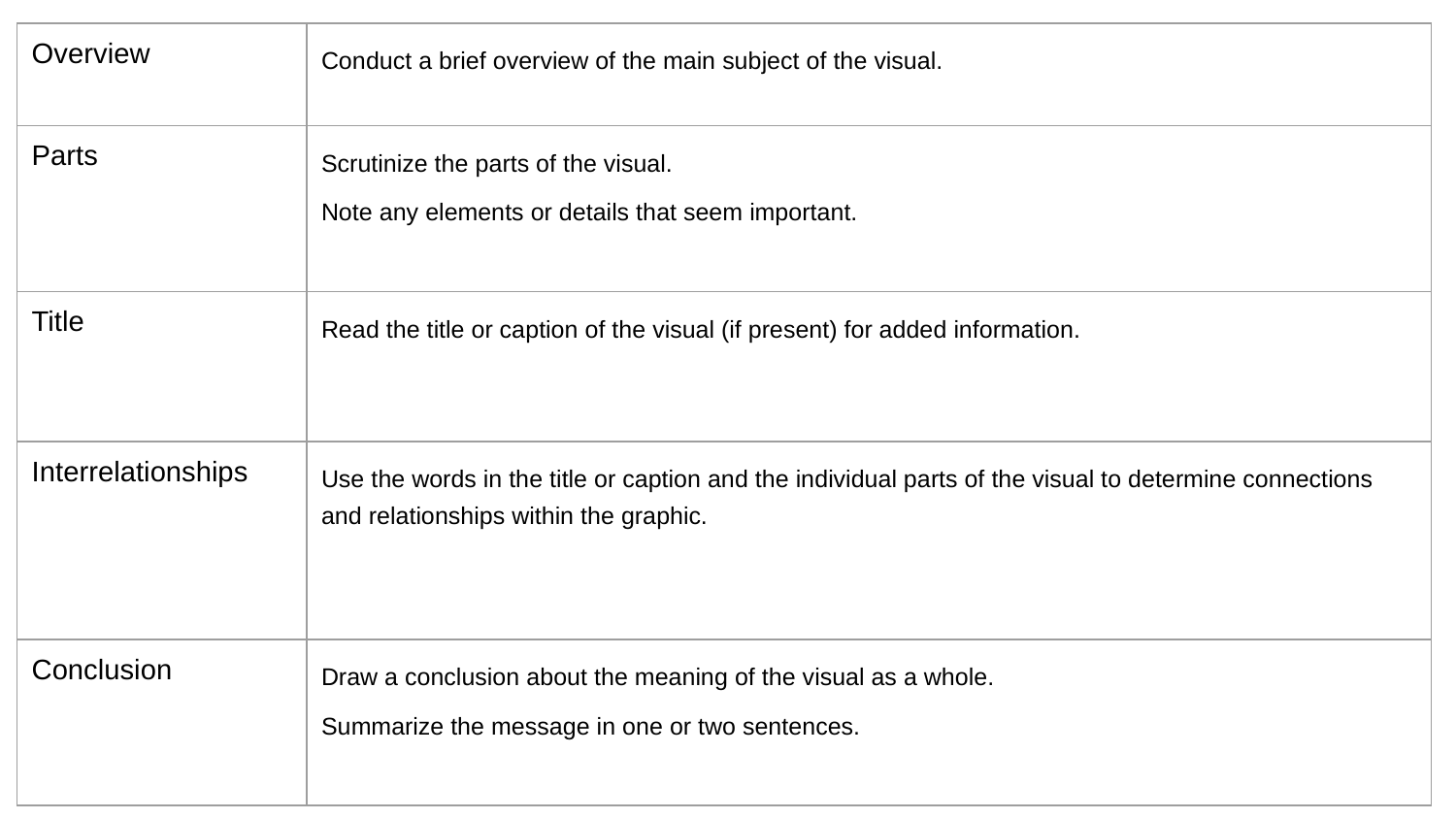

| Overview | Conduct a brief overview of the main subject of the visual. |
| --- | --- |
| Parts | Scrutinize the parts of the visual. Note any elements or details that seem important. |
| Title | Read the title or caption of the visual (if present) for added information. |
| Interrelationships | Use the words in the title or caption and the individual parts of the visual to determine connections and relationships within the graphic. |
| Conclusion | Draw a conclusion about the meaning of the visual as a whole. Summarize the message in one or two sentences. |